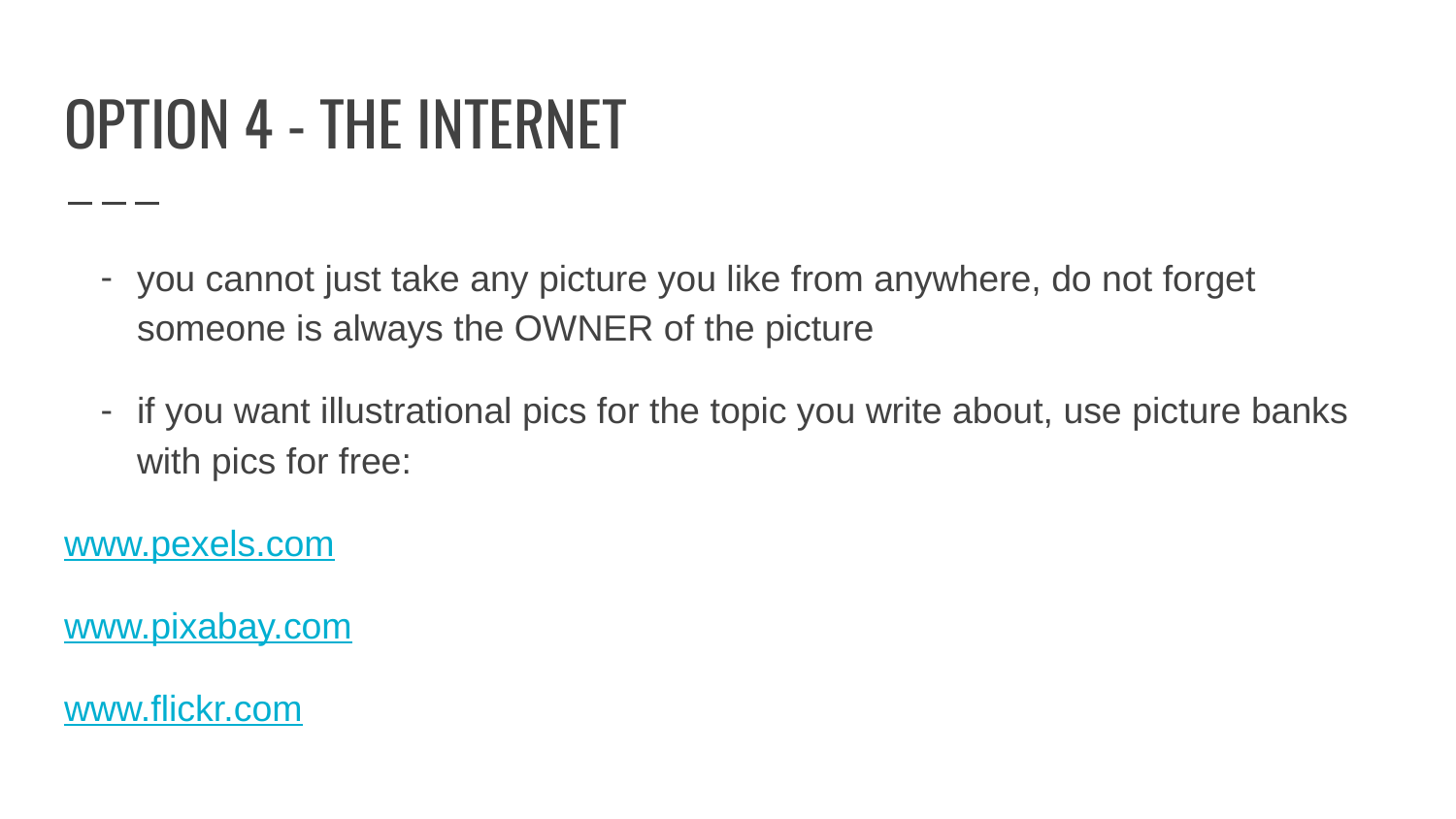

# OPTION 4 - THE INTERNET
you cannot just take any picture you like from anywhere, do not forget someone is always the OWNER of the picture
if you want illustrational pics for the topic you write about, use picture banks with pics for free:
www.pexels.com
www.pixabay.com
www.flickr.com